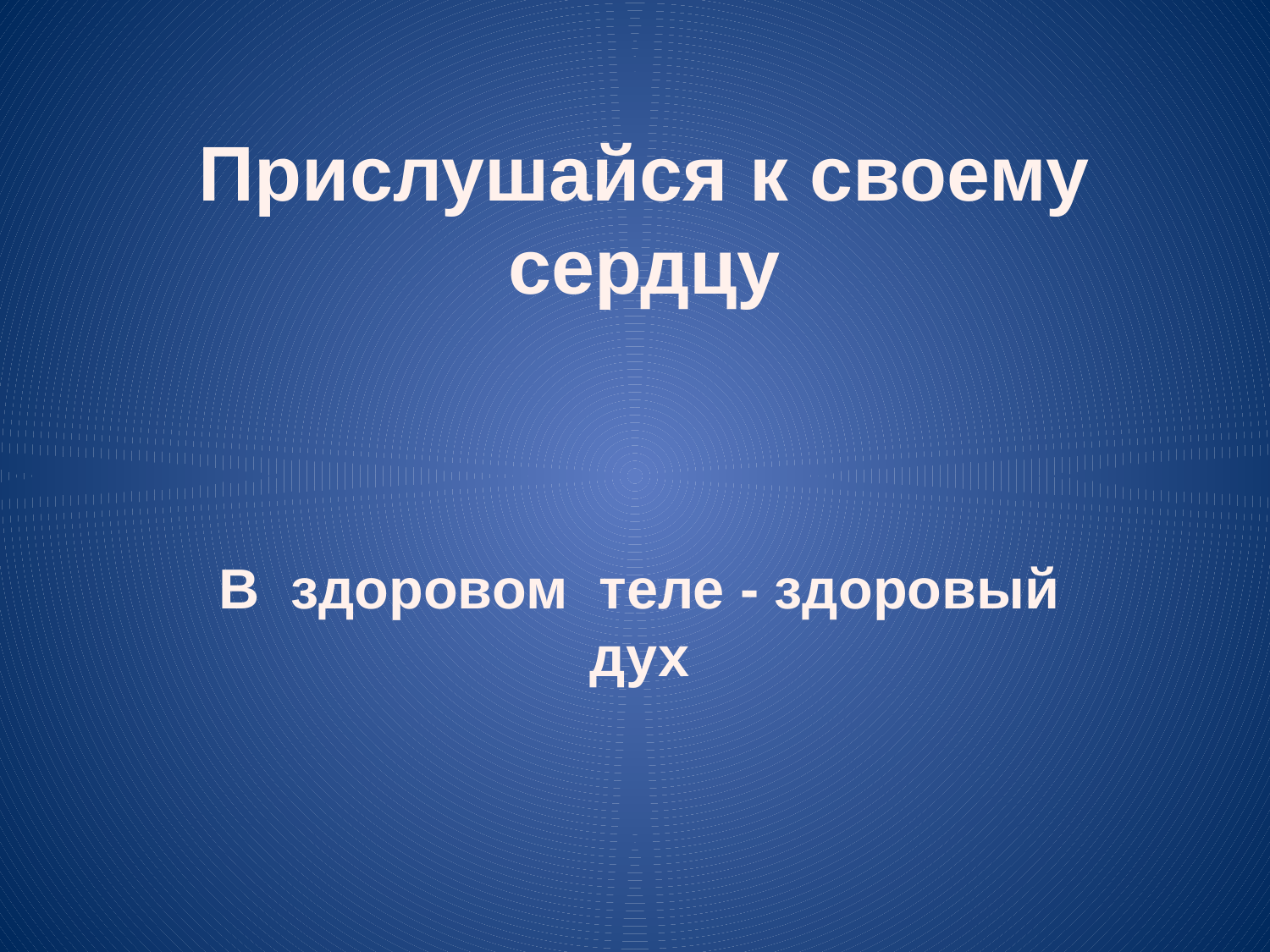

# Прислушайся к своему сердцу
В  здоровом  теле - здоровый дух